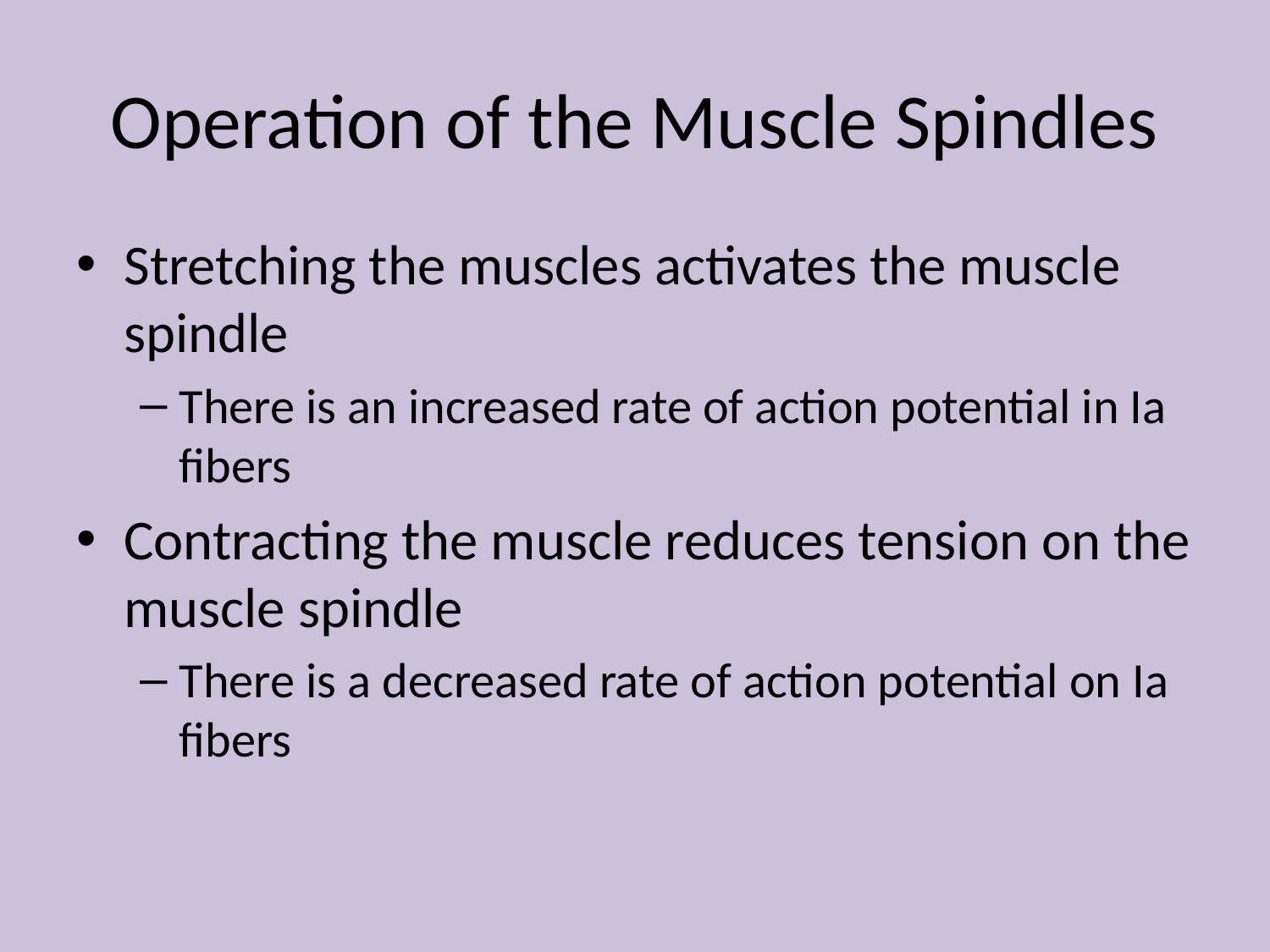

# Operation of the Muscle Spindles
Stretching the muscles activates the muscle spindle
There is an increased rate of action potential in Ia fibers
Contracting the muscle reduces tension on the muscle spindle
There is a decreased rate of action potential on Ia fibers